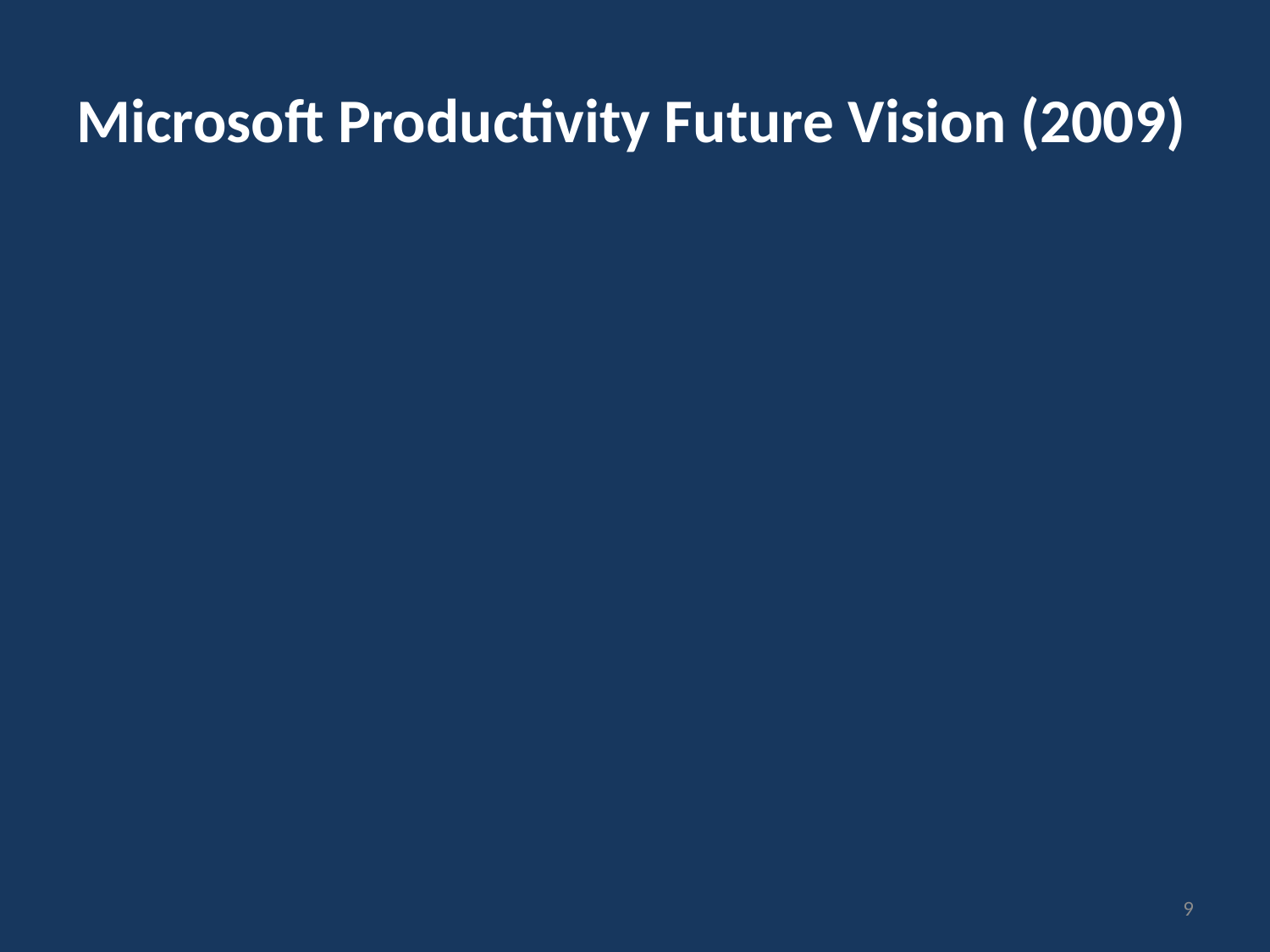

# Microsoft Productivity Future Vision (2009)

9